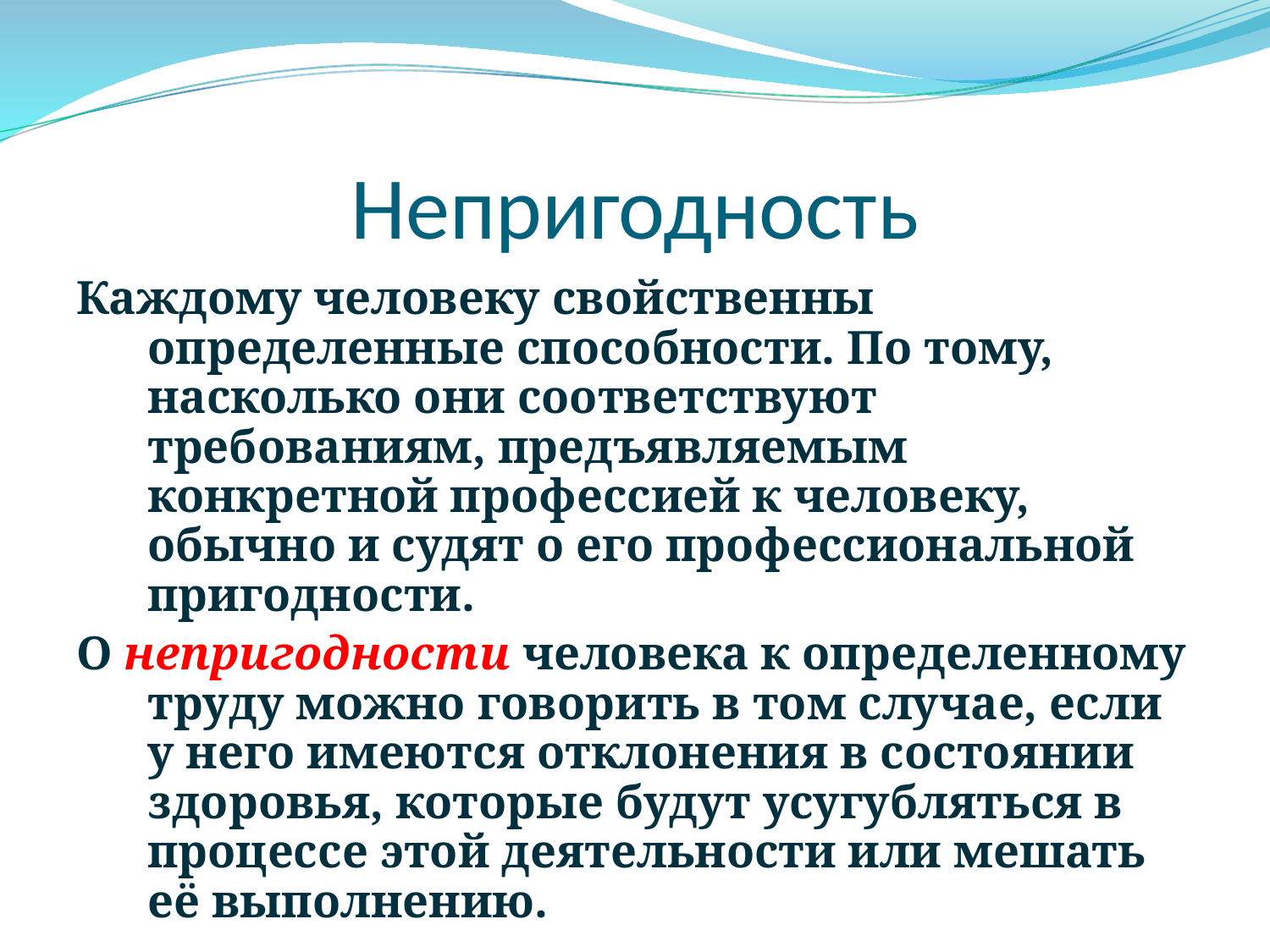

# Непригодность
Каждому человеку свойственны определенные способности. По тому, насколько они соответствуют требованиям, предъявляемым конкретной профессией к человеку, обычно и судят о его профессиональной пригодности.
О непригодности человека к определенному труду можно говорить в том случае, если у него имеются отклонения в состоянии здоровья, которые будут усугубляться в процессе этой деятельности или мешать её выполнению.